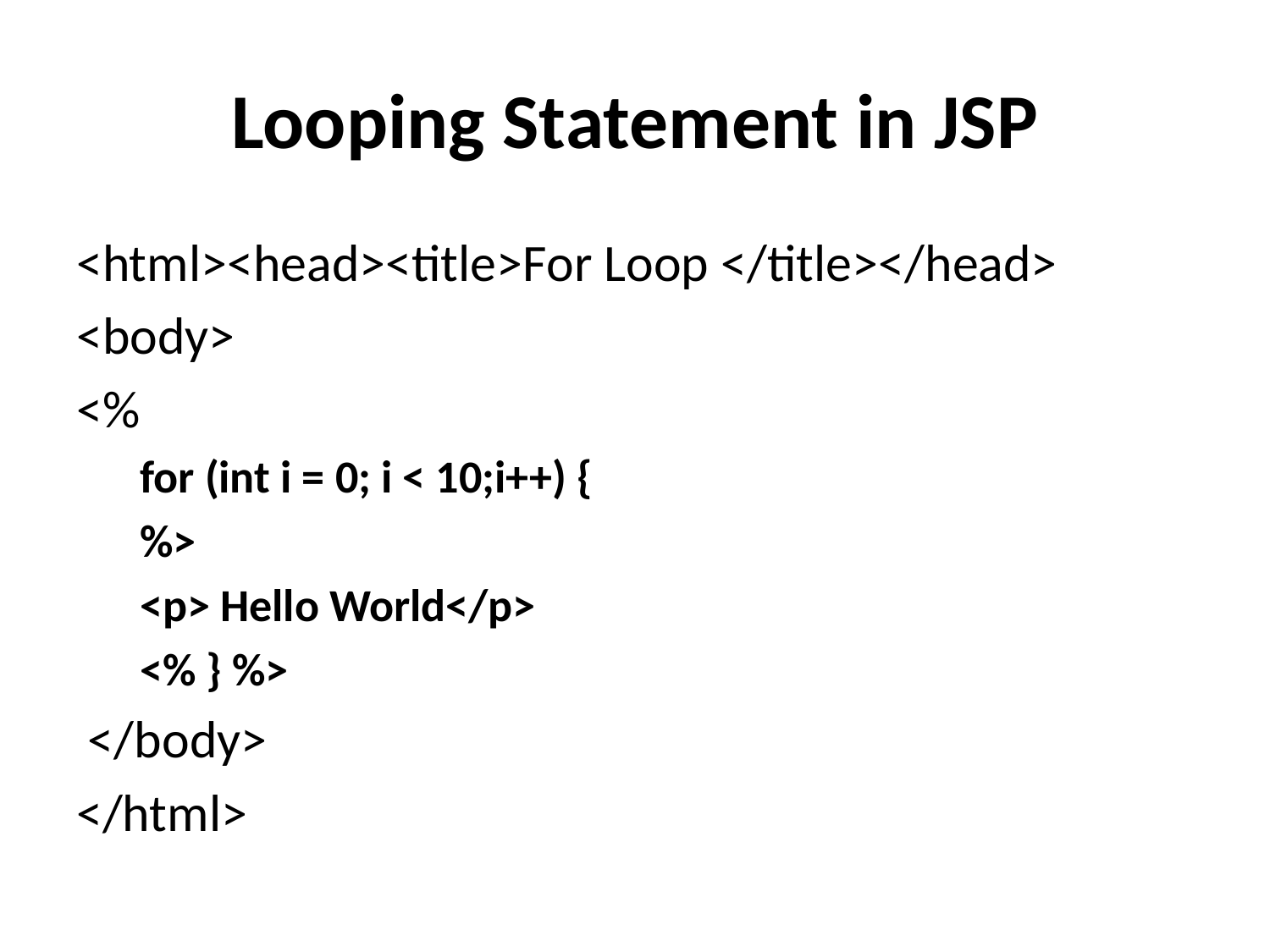

# Looping Statement in JSP
<html><head><title>For Loop </title></head>
<body>
<%
for (int i = 0; i < 10;i++) {
%>
<p> Hello World</p>
<% } %>
 </body>
</html>